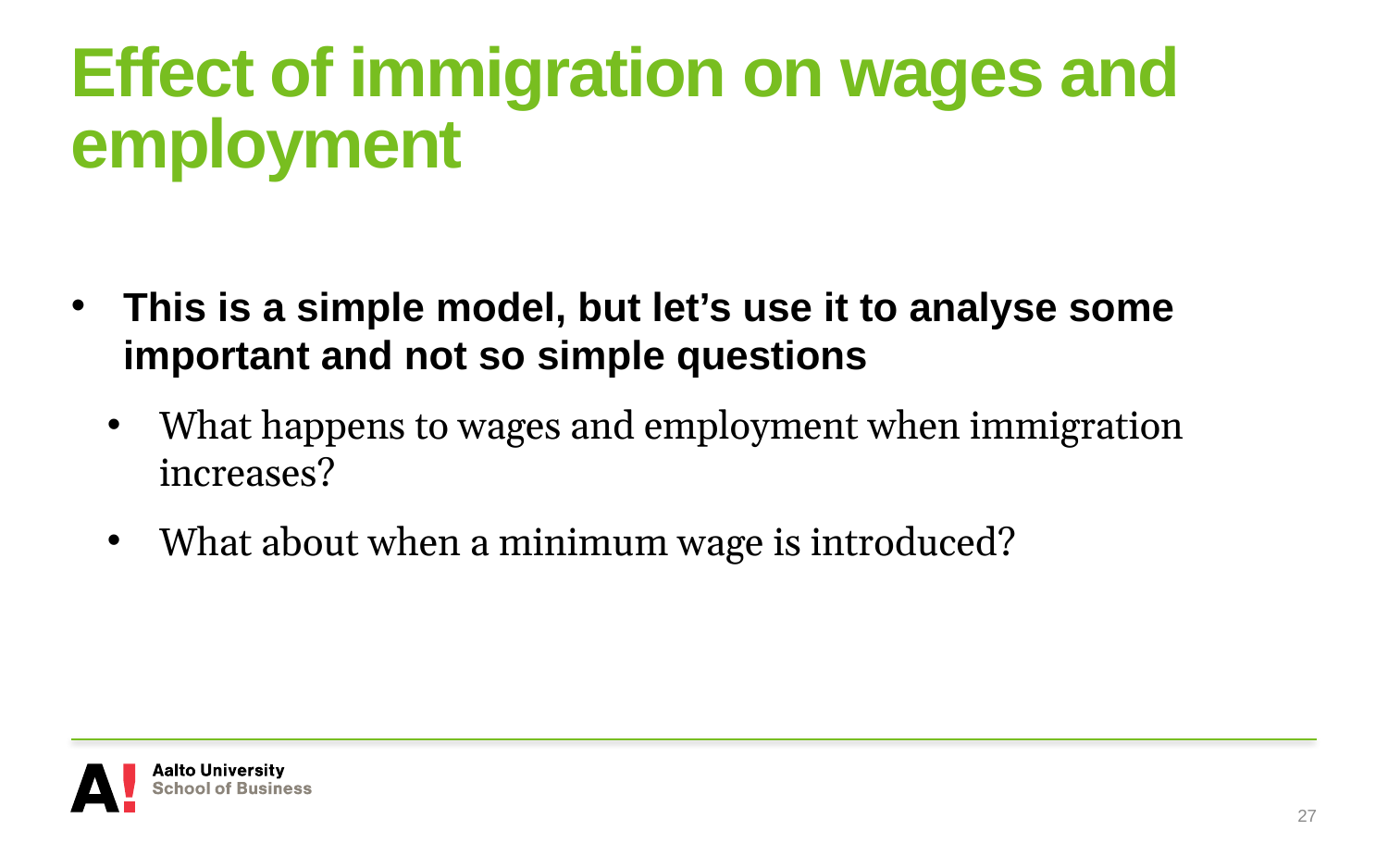

# Effect of immigration on wages and employment
This is a simple model, but let’s use it to analyse some important and not so simple questions
What happens to wages and employment when immigration increases?
What about when a minimum wage is introduced?

27